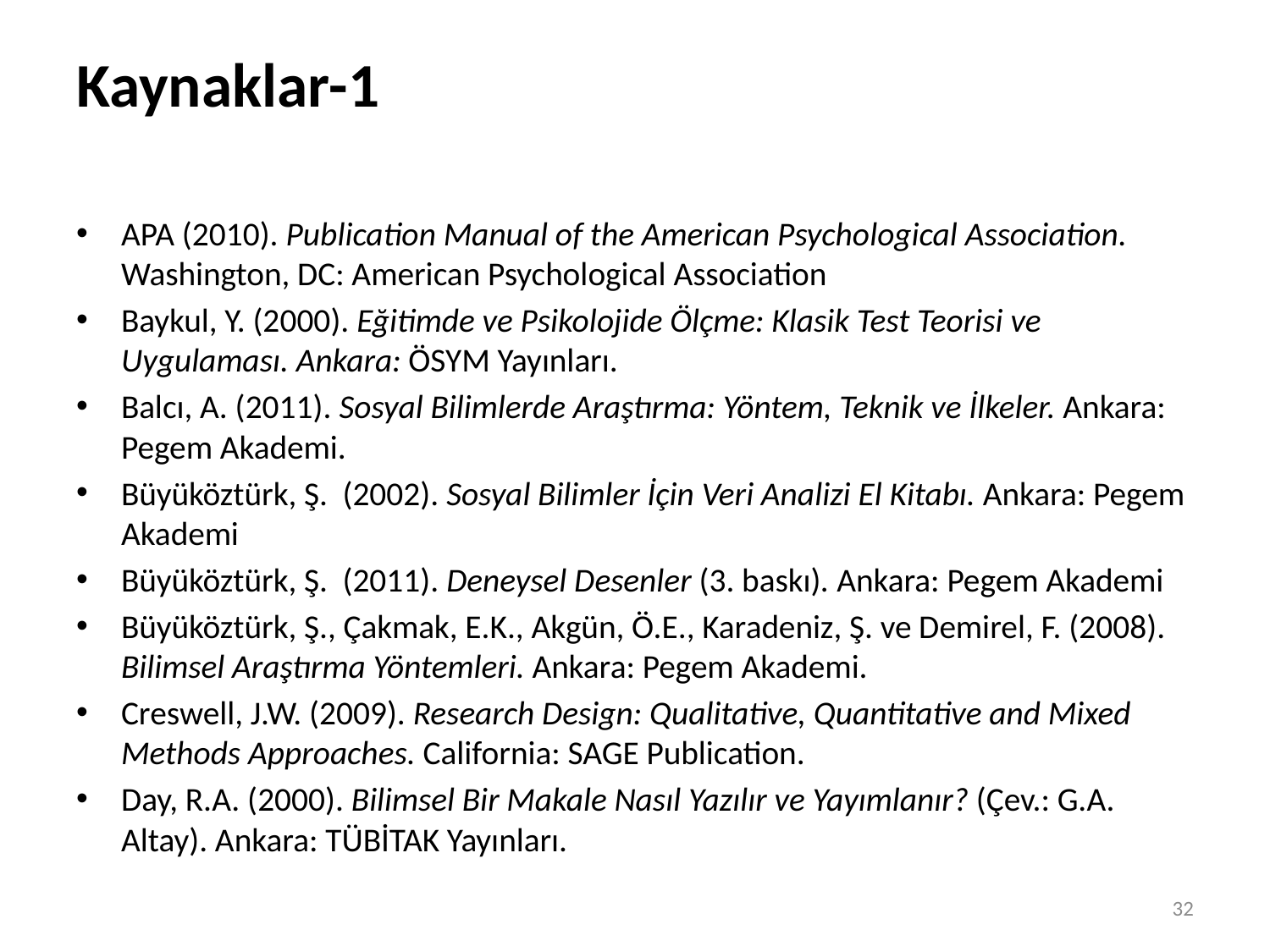

# Kaynaklar-1
APA (2010). Publication Manual of the American Psychological Association. Washington, DC: American Psychological Association
Baykul, Y. (2000). Eğitimde ve Psikolojide Ölçme: Klasik Test Teorisi ve Uygulaması. Ankara: ÖSYM Yayınları.
Balcı, A. (2011). Sosyal Bilimlerde Araştırma: Yöntem, Teknik ve İlkeler. Ankara: Pegem Akademi.
Büyüköztürk, Ş.  (2002). Sosyal Bilimler İçin Veri Analizi El Kitabı. Ankara: Pegem Akademi
Büyüköztürk, Ş.  (2011). Deneysel Desenler (3. baskı). Ankara: Pegem Akademi
Büyüköztürk, Ş., Çakmak, E.K., Akgün, Ö.E., Karadeniz, Ş. ve Demirel, F. (2008). Bilimsel Araştırma Yöntemleri. Ankara: Pegem Akademi.
Creswell, J.W. (2009). Research Design: Qualitative, Quantitative and Mixed Methods Approaches. California: SAGE Publication.
Day, R.A. (2000). Bilimsel Bir Makale Nasıl Yazılır ve Yayımlanır? (Çev.: G.A. Altay). Ankara: TÜBİTAK Yayınları.
32